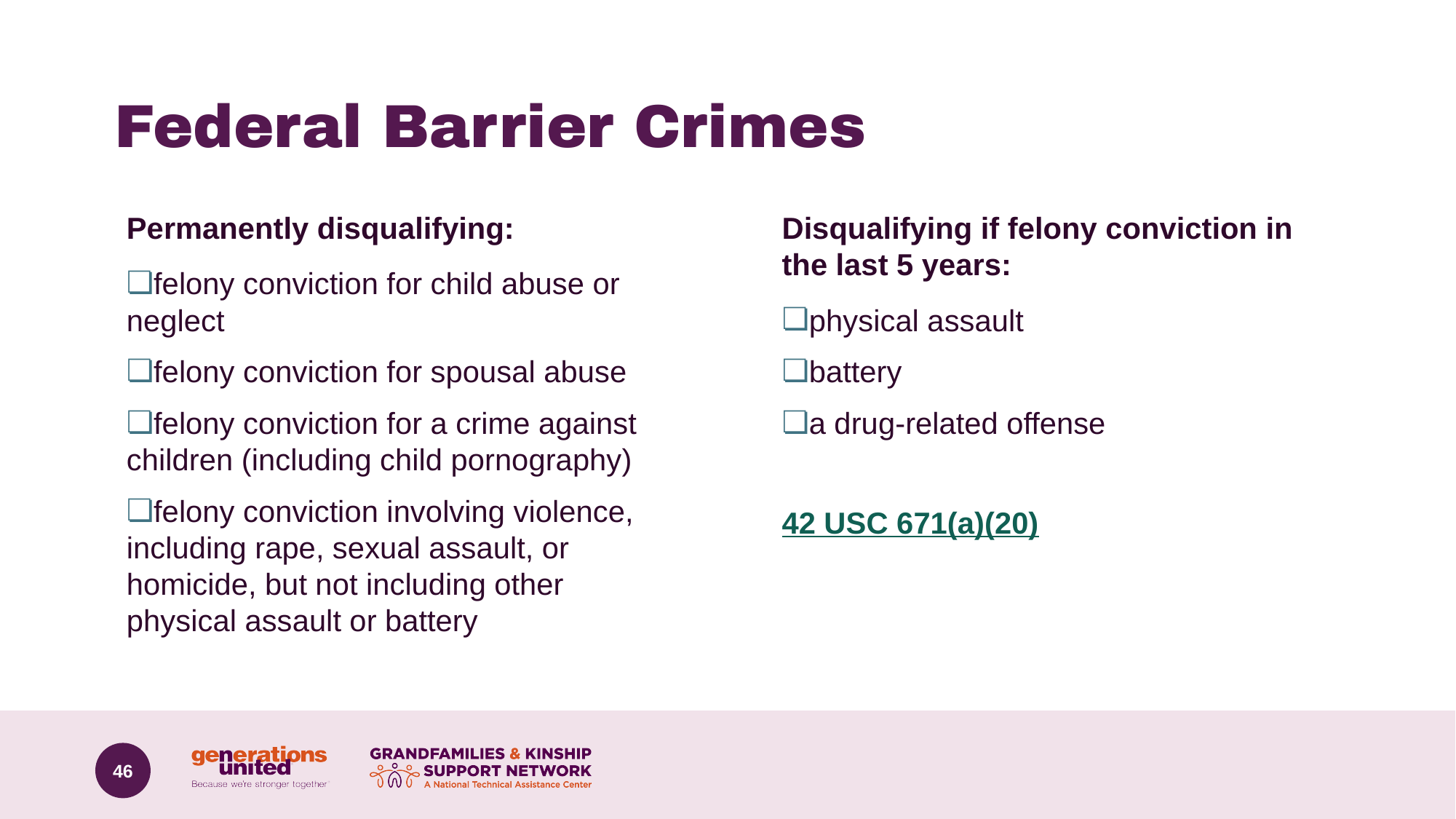

# Federal Barrier Crimes
Permanently disqualifying:
felony conviction for child abuse or neglect
felony conviction for spousal abuse
felony conviction for a crime against children (including child pornography)
felony conviction involving violence, including rape, sexual assault, or homicide, but not including other physical assault or battery

Disqualifying if felony conviction in the last 5 years:
physical assault
battery
a drug-related offense

42 USC 671(a)(20)

46